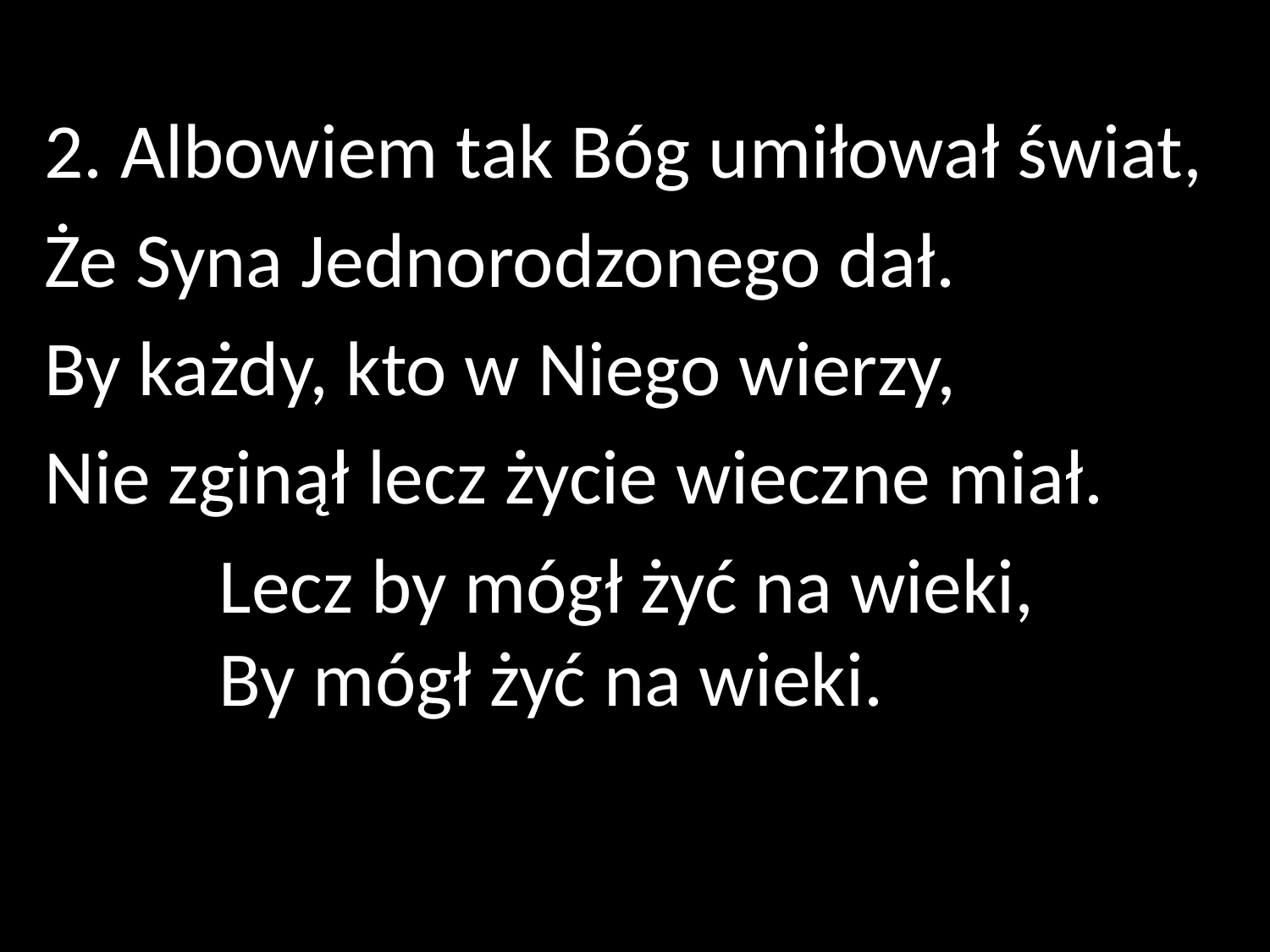

2. Albowiem tak Bóg umiłował świat,
Że Syna Jednorodzonego dał.
By każdy, kto w Niego wierzy,
Nie zginął lecz życie wieczne miał.
		Lecz by mógł żyć na wieki,
	By mógł żyć na wieki.